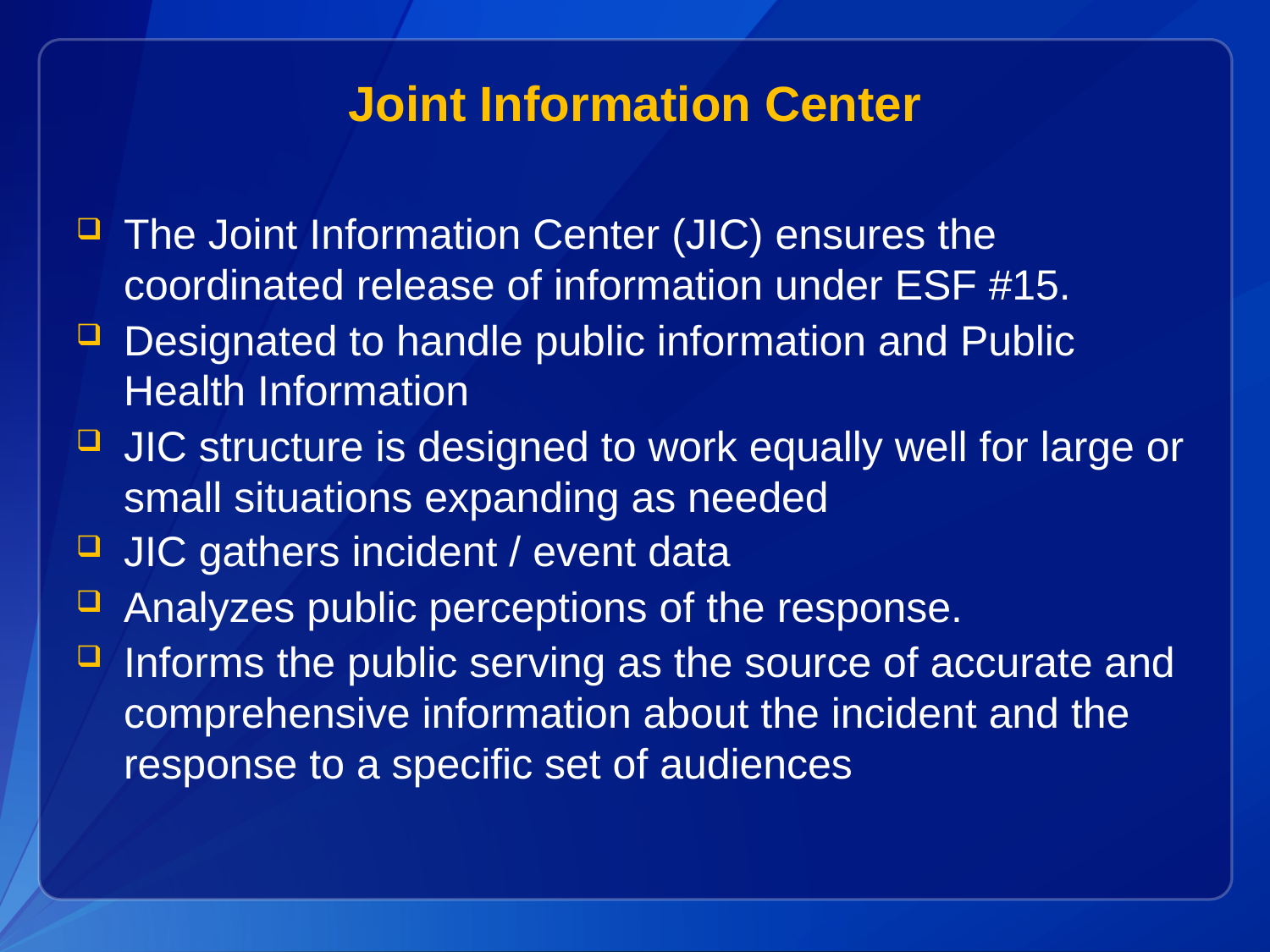

# Joint Information Center
The Joint Information Center (JIC) ensures the coordinated release of information under ESF #15.
Designated to handle public information and Public Health Information
JIC structure is designed to work equally well for large or small situations expanding as needed
JIC gathers incident / event data
Analyzes public perceptions of the response.
Informs the public serving as the source of accurate and comprehensive information about the incident and the response to a specific set of audiences